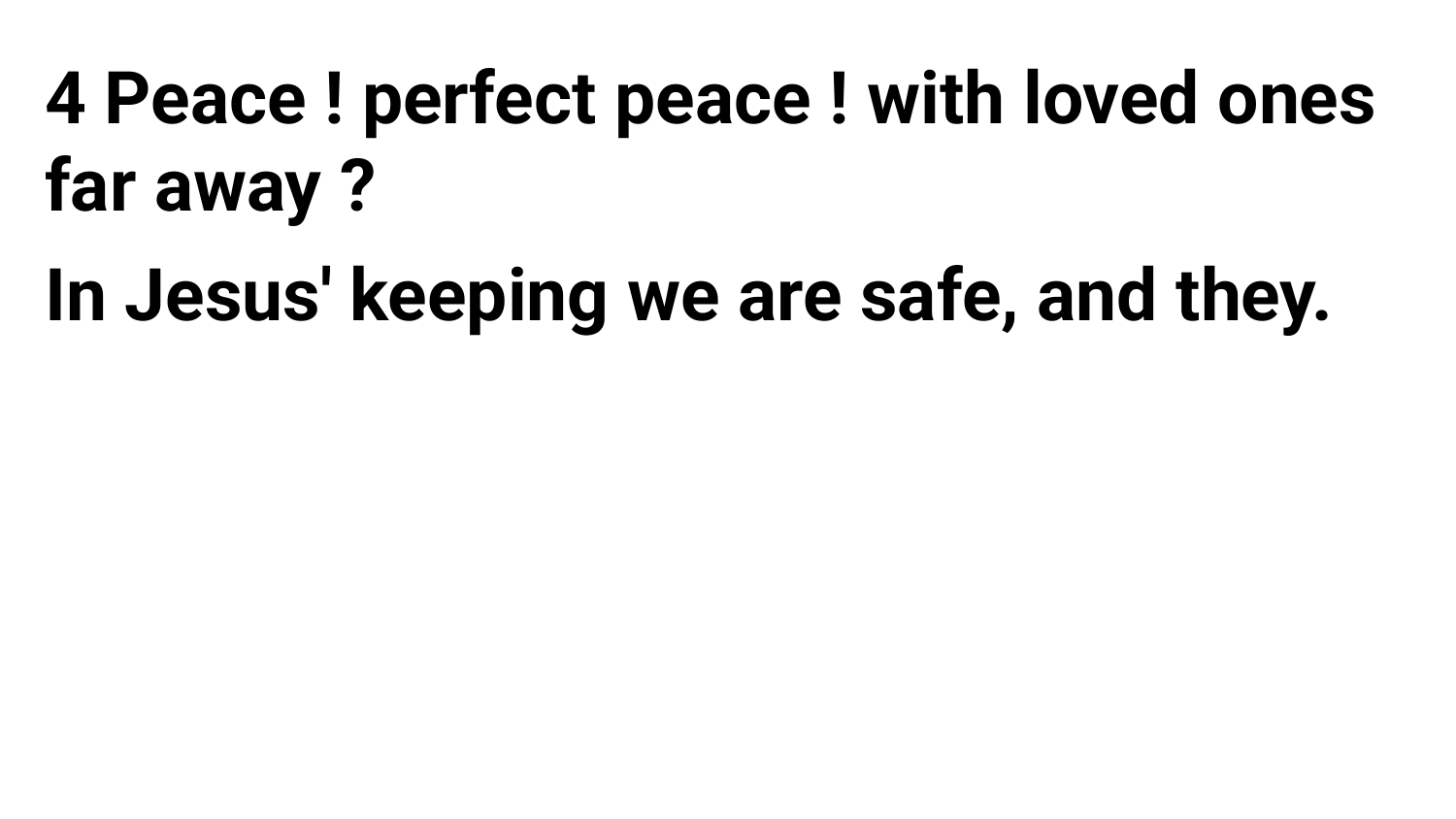

4 Peace ! perfect peace ! with loved ones far away ?
In Jesus' keeping we are safe, and they.